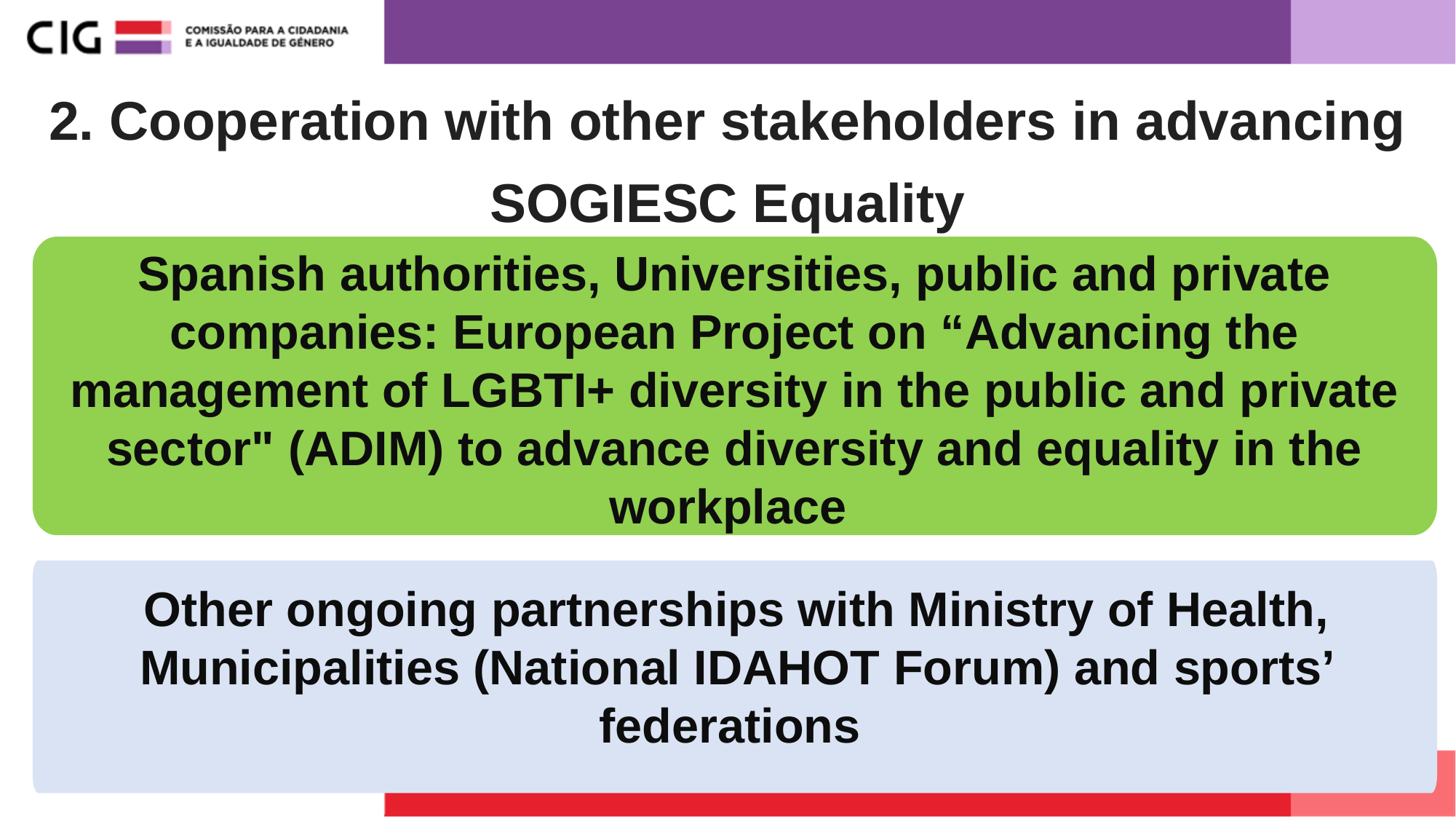

2. Cooperation with other stakeholders in advancing SOGIESC Equality
Spanish authorities, Universities, public and private companies: European Project on “Advancing the management of LGBTI+ diversity in the public and private sector" (ADIM) to advance diversity and equality in the workplace

Other ongoing partnerships with Ministry of Health, Municipalities (National IDAHOT Forum) and sports’ federations